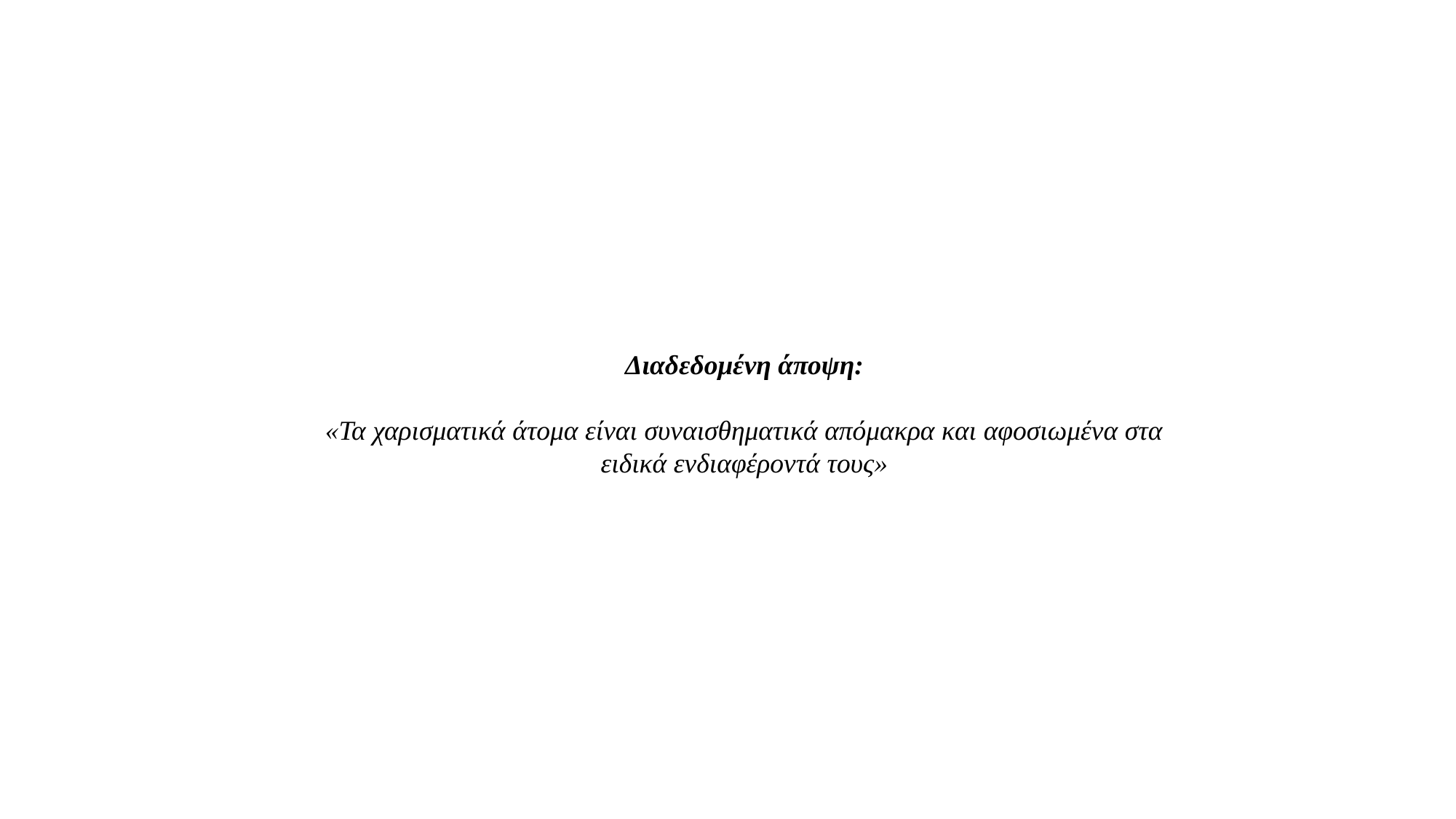

Διαδεδομένη άποψη:

«Τα χαρισματικά άτομα είναι συναισθηματικά απόμακρα και αφοσιωμένα στα ειδικά ενδιαφέροντά τους»